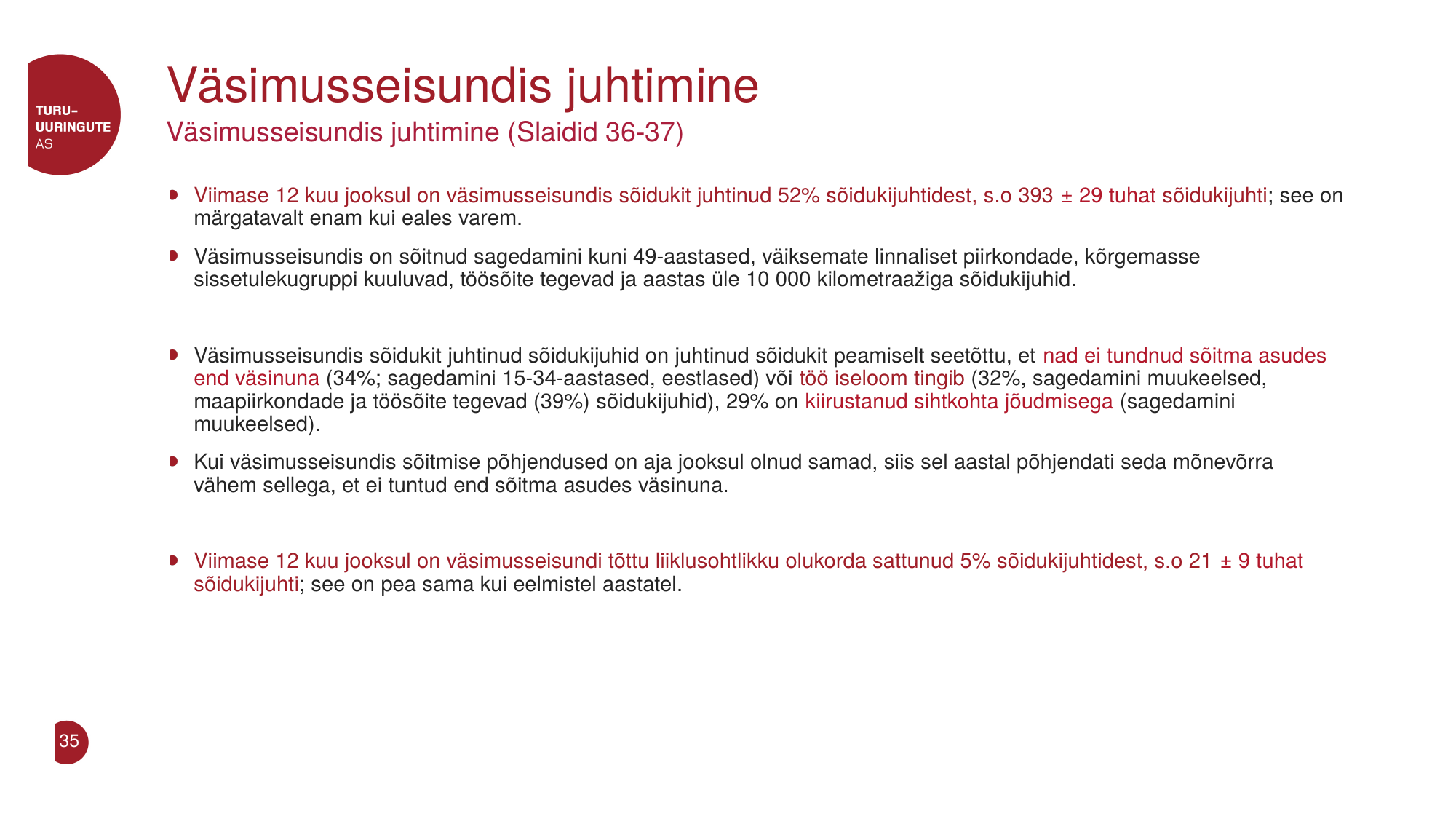

# Väsimusseisundis juhtimine
Väsimusseisundis juhtimine (Slaidid 36-37)
Viimase 12 kuu jooksul on väsimusseisundis sõidukit juhtinud 52% sõidukijuhtidest, s.o 393 ± 29 tuhat sõidukijuhti; see on märgatavalt enam kui eales varem.
Väsimusseisundis on sõitnud sagedamini kuni 49-aastased, väiksemate linnaliset piirkondade, kõrgemasse sissetulekugruppi kuuluvad, töösõite tegevad ja aastas üle 10 000 kilometraažiga sõidukijuhid.

Väsimusseisundis sõidukit juhtinud sõidukijuhid on juhtinud sõidukit peamiselt seetõttu, et nad ei tundnud sõitma asudes end väsinuna (34%; sagedamini 15-34-aastased, eestlased) või töö iseloom tingib (32%, sagedamini muukeelsed, maapiirkondade ja töösõite tegevad (39%) sõidukijuhid), 29% on kiirustanud sihtkohta jõudmisega (sagedamini muukeelsed).
Kui väsimusseisundis sõitmise põhjendused on aja jooksul olnud samad, siis sel aastal põhjendati seda mõnevõrra vähem sellega, et ei tuntud end sõitma asudes väsinuna.

Viimase 12 kuu jooksul on väsimusseisundi tõttu liiklusohtlikku olukorda sattunud 5% sõidukijuhtidest, s.o 21 ± 9 tuhat sõidukijuhti; see on pea sama kui eelmistel aastatel.